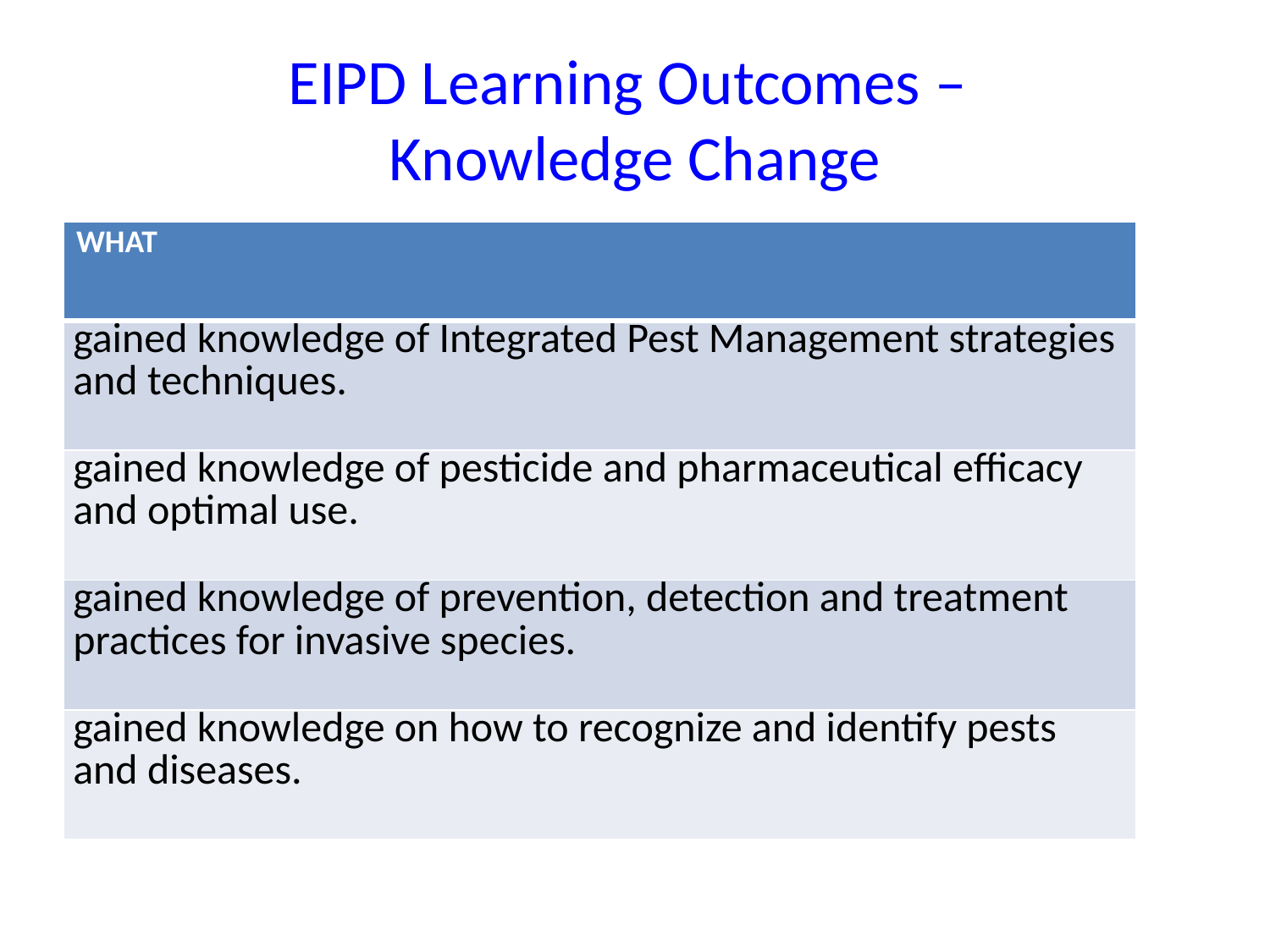

# EIPD Learning Outcomes – Knowledge Change
| WHAT |
| --- |
| gained knowledge of Integrated Pest Management strategies and techniques. |
| gained knowledge of pesticide and pharmaceutical efficacy and optimal use. |
| gained knowledge of prevention, detection and treatment practices for invasive species. |
| gained knowledge on how to recognize and identify pests and diseases. |